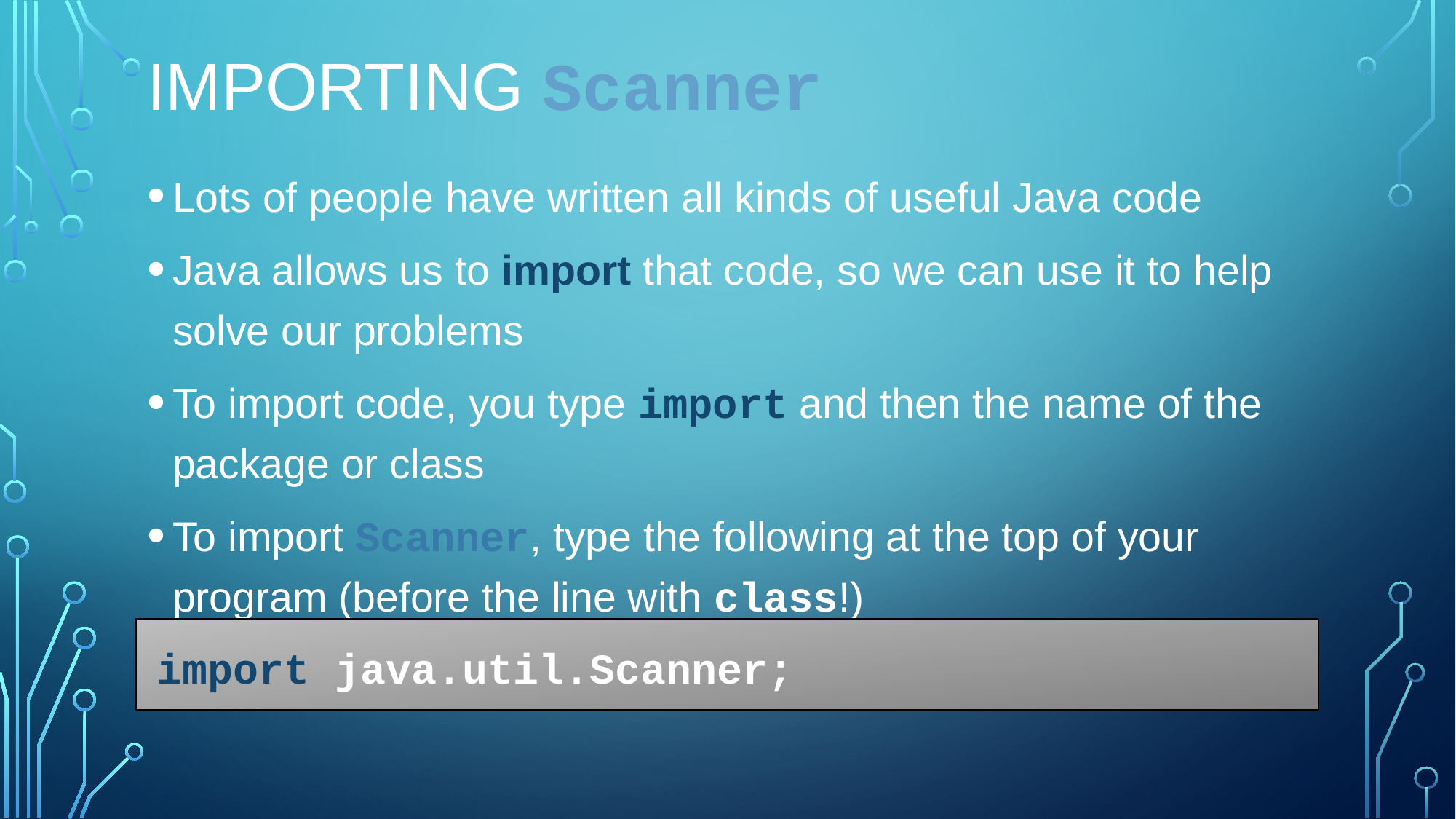

# Importing Scanner
Lots of people have written all kinds of useful Java code
Java allows us to import that code, so we can use it to help solve our problems
To import code, you type import and then the name of the package or class
To import Scanner, type the following at the top of your program (before the line with class!)
import java.util.Scanner;